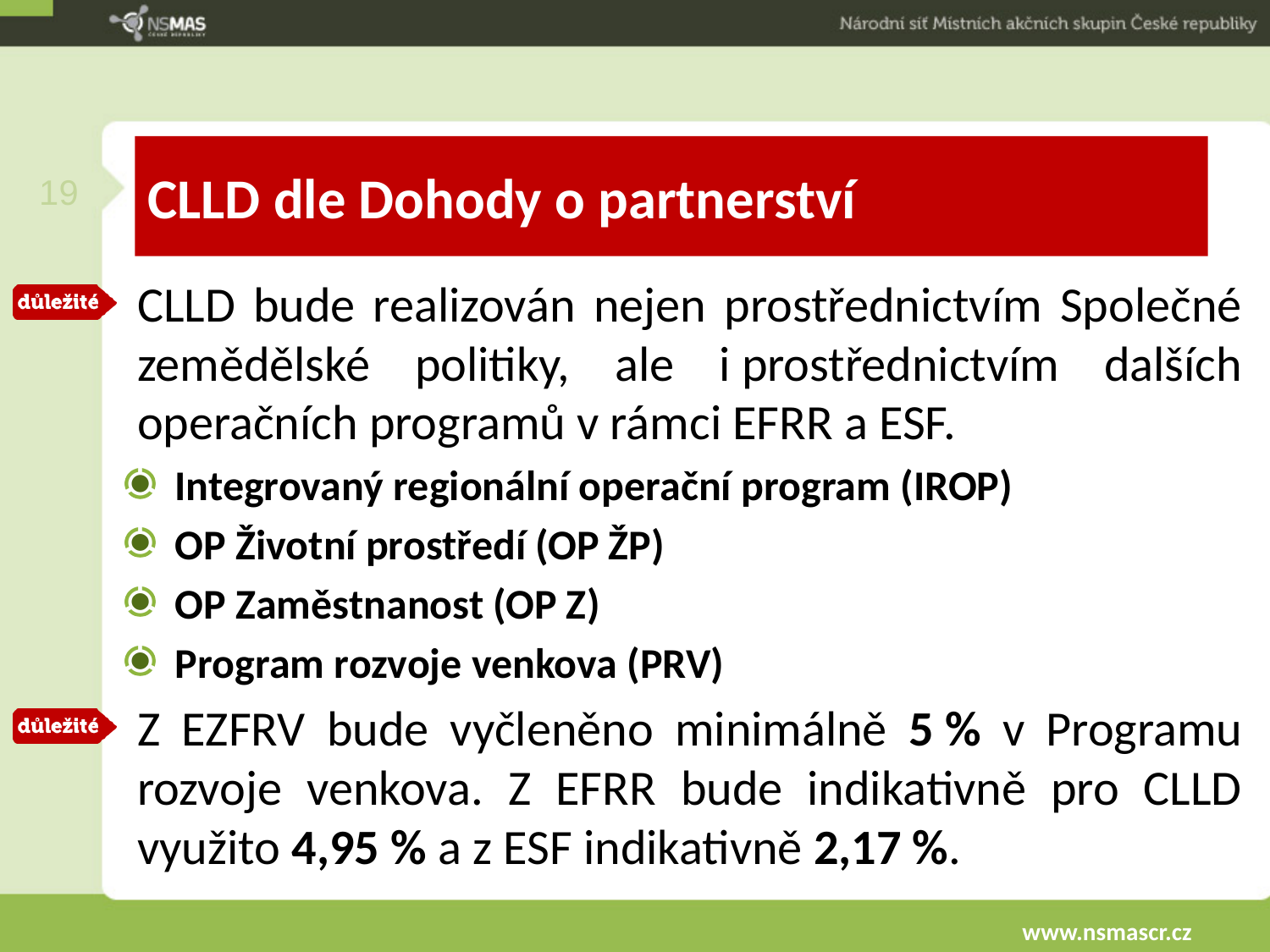

19
# CLLD dle Dohody o partnerství
CLLD bude realizován nejen prostřednictvím Společné zemědělské politiky, ale i prostřednictvím dalších operačních programů v rámci EFRR a ESF.
Integrovaný regionální operační program (IROP)
OP Životní prostředí (OP ŽP)
OP Zaměstnanost (OP Z)
Program rozvoje venkova (PRV)
Z EZFRV bude vyčleněno minimálně 5 % v Programu rozvoje venkova. Z EFRR bude indikativně pro CLLD využito 4,95 % a z ESF indikativně 2,17 %.
www.nsmascr.cz